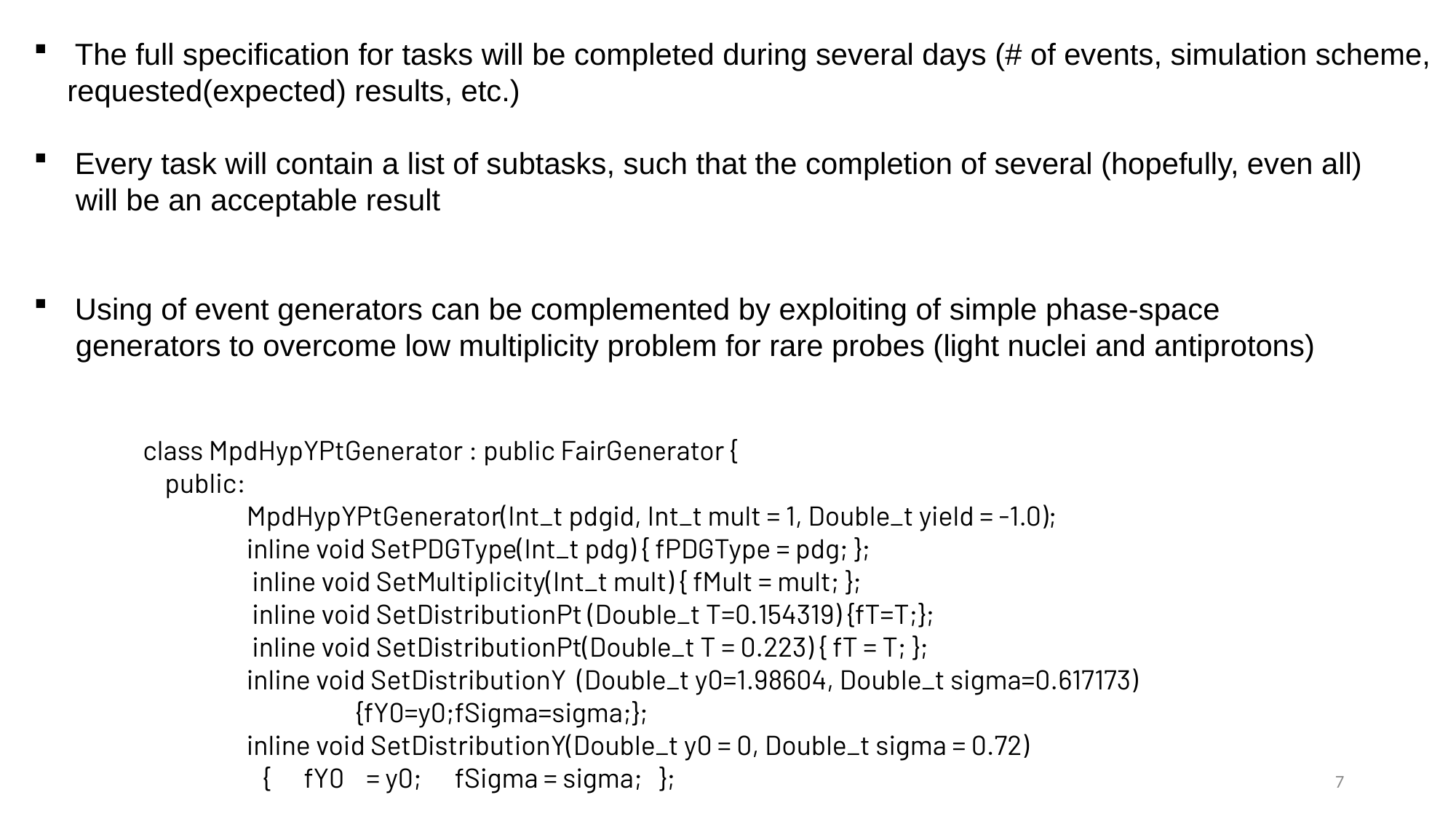

The full specification for tasks will be completed during several days (# of events, simulation scheme,
    requested(expected) results, etc.)

Every task will contain a list of subtasks, such that the completion of several (hopefully, even all)
     will be an acceptable result

Using of event generators can be complemented by exploiting of simple phase-space
     generators to overcome low multiplicity problem for rare probes (light nuclei and antiprotons)

 class MpdHypYPtGenerator : public FairGenerator {
     public:
	MpdHypYPtGenerator(Int_t pdgid, Int_t mult = 1, Double_t yield = -1.0);
	inline void SetPDGType(Int_t pdg) { fPDGType = pdg; };
	 inline void SetMultiplicity(Int_t mult) { fMult = mult; };
 	 inline void SetDistributionPt (Double_t T=0.154319) {fT=T;};
 	 inline void SetDistributionPt(Double_t T = 0.223) { fT = T; };
	inline void SetDistributionY  (Double_t y0=1.98604, Double_t sigma=0.617173) 			{fY0=y0;fSigma=sigma;};
	inline void SetDistributionY(Double_t y0 = 0, Double_t sigma = 0.72)
	   {      fY0    = y0;      fSigma = sigma;   };
7